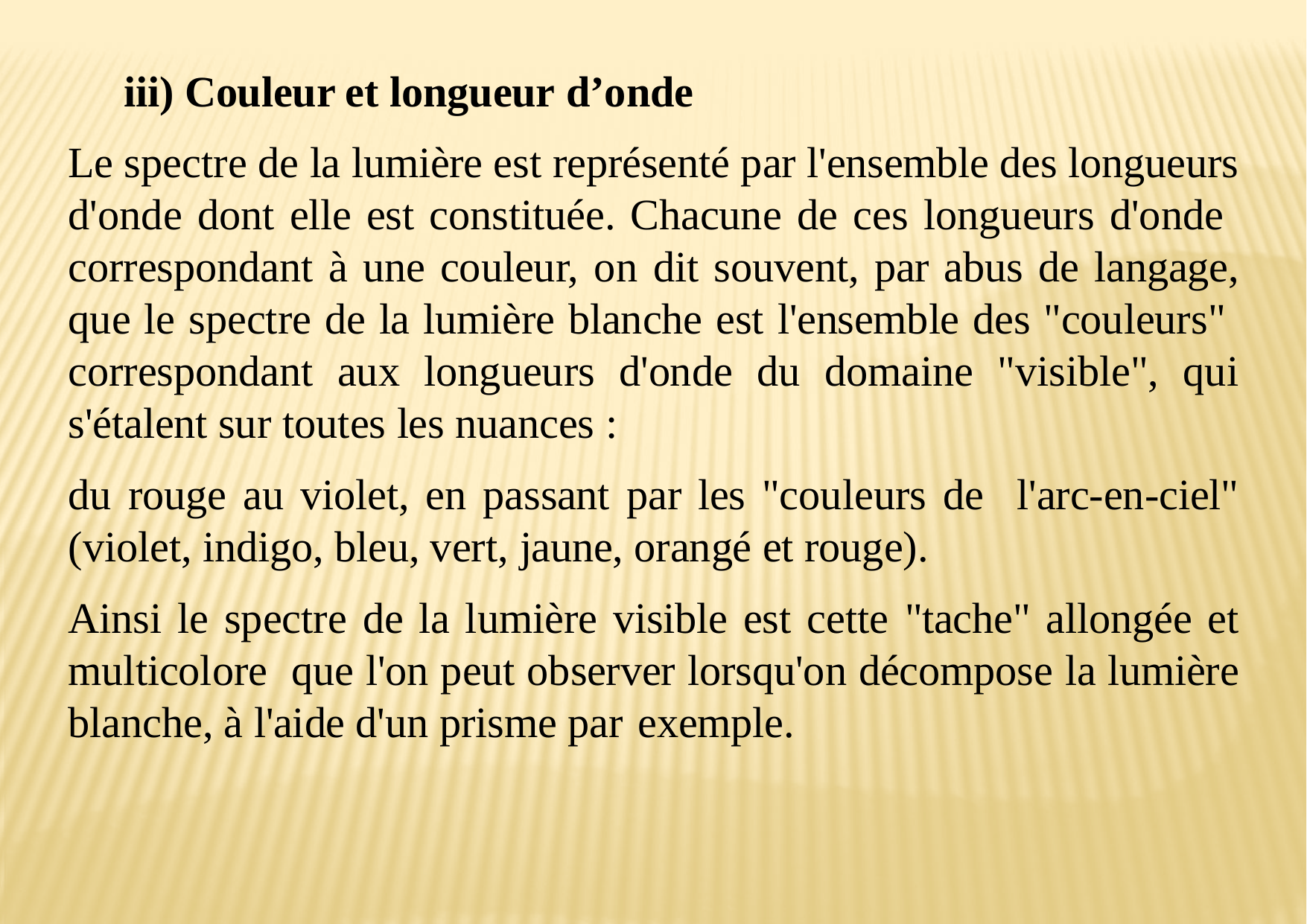

iii) Couleur et longueur d’onde
Le spectre de la lumière est représenté par l'ensemble des longueurs d'onde dont elle est constituée. Chacune de ces longueurs d'onde  correspondant à une couleur, on dit souvent, par abus de langage, que le spectre de la lumière blanche est l'ensemble des "couleurs"  correspondant aux longueurs d'onde du domaine "visible", qui s'étalent sur toutes les nuances :
du rouge au violet, en passant par les "couleurs de  l'arc-en-ciel" (violet, indigo, bleu, vert, jaune, orangé et rouge).
Ainsi le spectre de la lumière visible est cette "tache" allongée et multicolore  que l'on peut observer lorsqu'on décompose la lumière blanche, à l'aide d'un prisme par exemple.